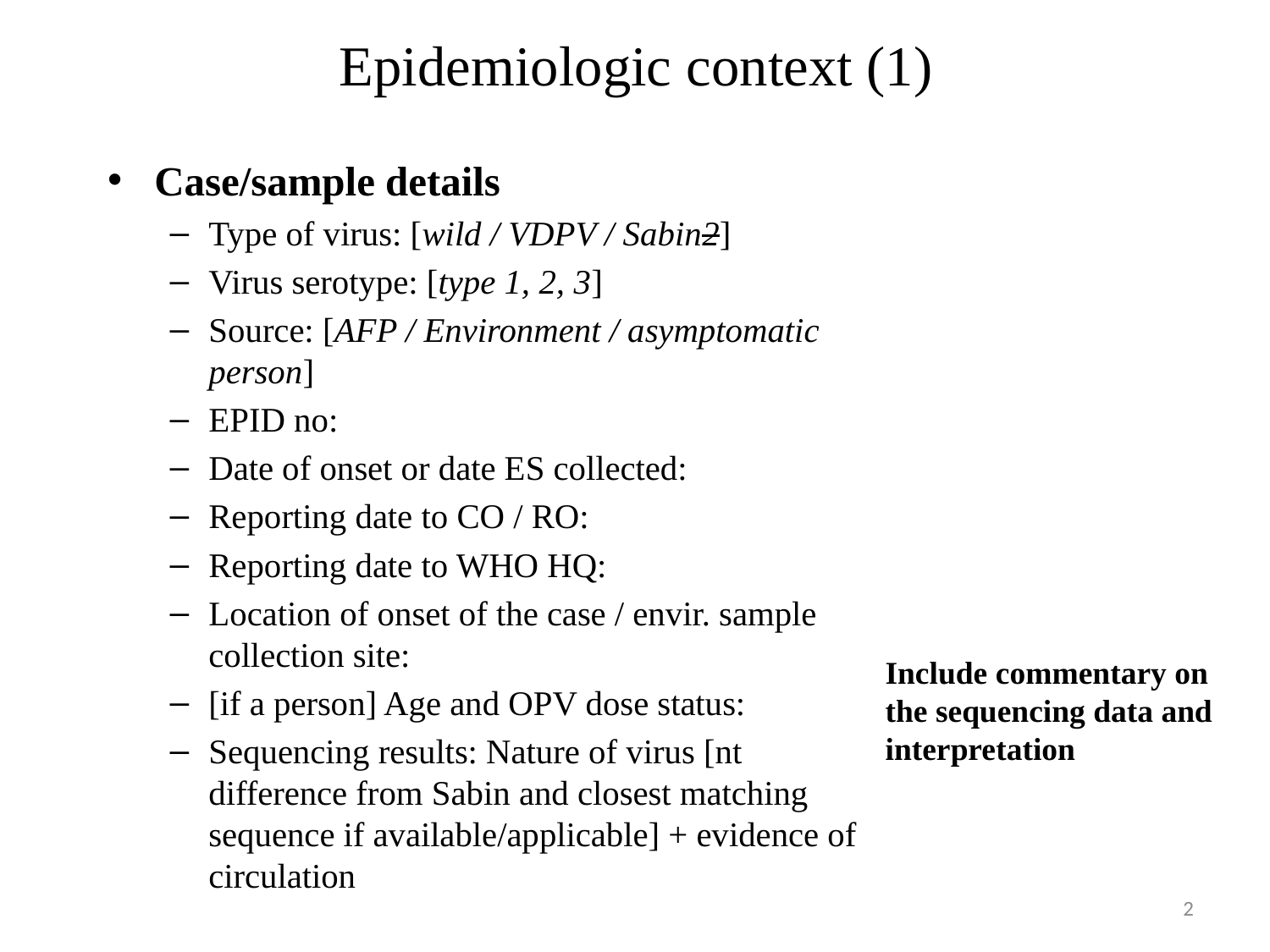

# Epidemiologic context (1)
Case/sample details
Type of virus: [wild / VDPV / Sabin2]
Virus serotype: [type 1, 2, 3]
Source: [AFP / Environment / asymptomatic person]
EPID no:
Date of onset or date ES collected:
Reporting date to CO / RO:
Reporting date to WHO HQ:
Location of onset of the case / envir. sample collection site:
[if a person] Age and OPV dose status:
Sequencing results: Nature of virus [nt difference from Sabin and closest matching sequence if available/applicable] + evidence of circulation

Include commentary on the sequencing data and interpretation
2